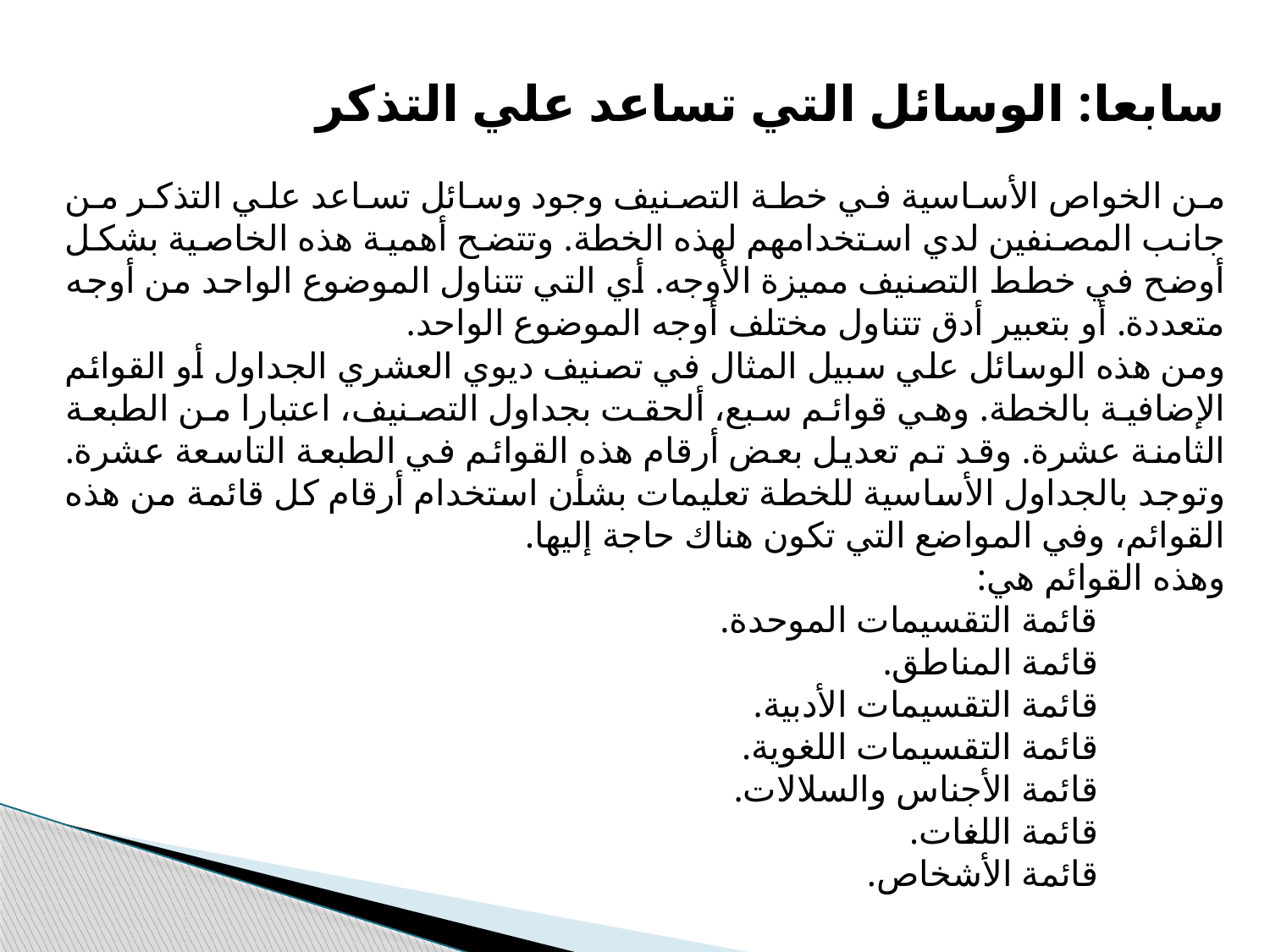

سابعا: الوسائل التي تساعد علي التذكر

من الخواص الأساسية في خطة التصنيف وجود وسائل تساعد علي التذكر من جانب المصنفين لدي استخدامهم لهذه الخطة. وتتضح أهمية هذه الخاصية بشكل أوضح في خطط التصنيف مميزة الأوجه. أي التي تتناول الموضوع الواحد من أوجه متعددة. أو بتعبير أدق تتناول مختلف أوجه الموضوع الواحد.
ومن هذه الوسائل علي سبيل المثال في تصنيف ديوي العشري الجداول أو القوائم الإضافية بالخطة. وهي قوائم سبع، ألحقت بجداول التصنيف، اعتبارا من الطبعة الثامنة عشرة. وقد تم تعديل بعض أرقام هذه القوائم في الطبعة التاسعة عشرة. وتوجد بالجداول الأساسية للخطة تعليمات بشأن استخدام أرقام كل قائمة من هذه القوائم، وفي المواضع التي تكون هناك حاجة إليها.
وهذه القوائم هي:
قائمة التقسيمات الموحدة.
قائمة المناطق.
قائمة التقسيمات الأدبية.
قائمة التقسيمات اللغوية.
قائمة الأجناس والسلالات.
قائمة اللغات.
قائمة الأشخاص.